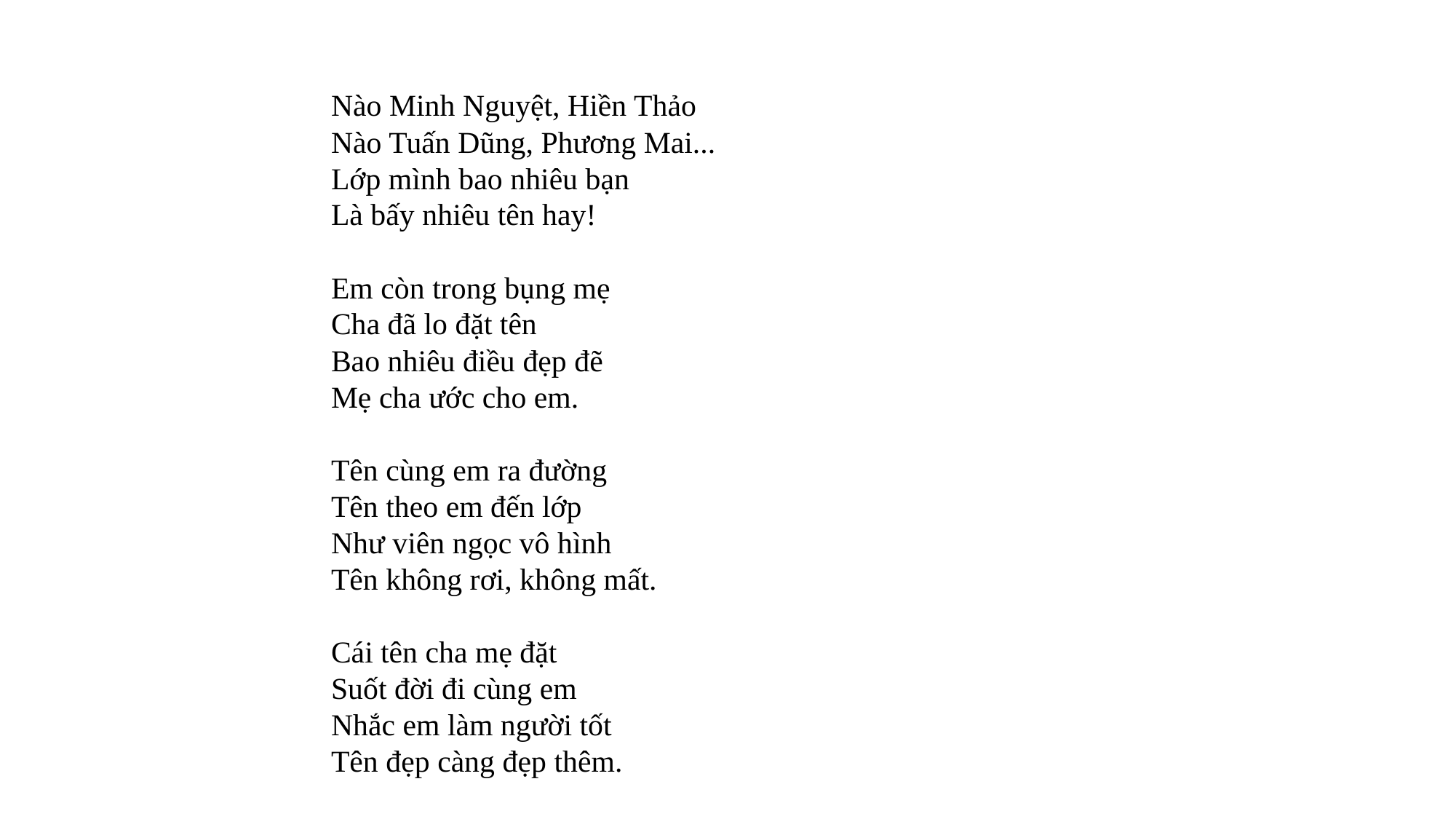

#
Nào Minh Nguyệt, Hiền Thảo
Nào Tuấn Dũng, Phương Mai...
Lớp mình bao nhiêu bạn
Là bấy nhiêu tên hay!

Em còn trong bụng mẹ
Cha đã lo đặt tên
Bao nhiêu điều đẹp đẽ
Mẹ cha ước cho em.

Tên cùng em ra đường
Tên theo em đến lớp
Như viên ngọc vô hình
Tên không rơi, không mất.

Cái tên cha mẹ đặt
Suốt đời đi cùng em
Nhắc em làm người tốt
Tên đẹp càng đẹp thêm.